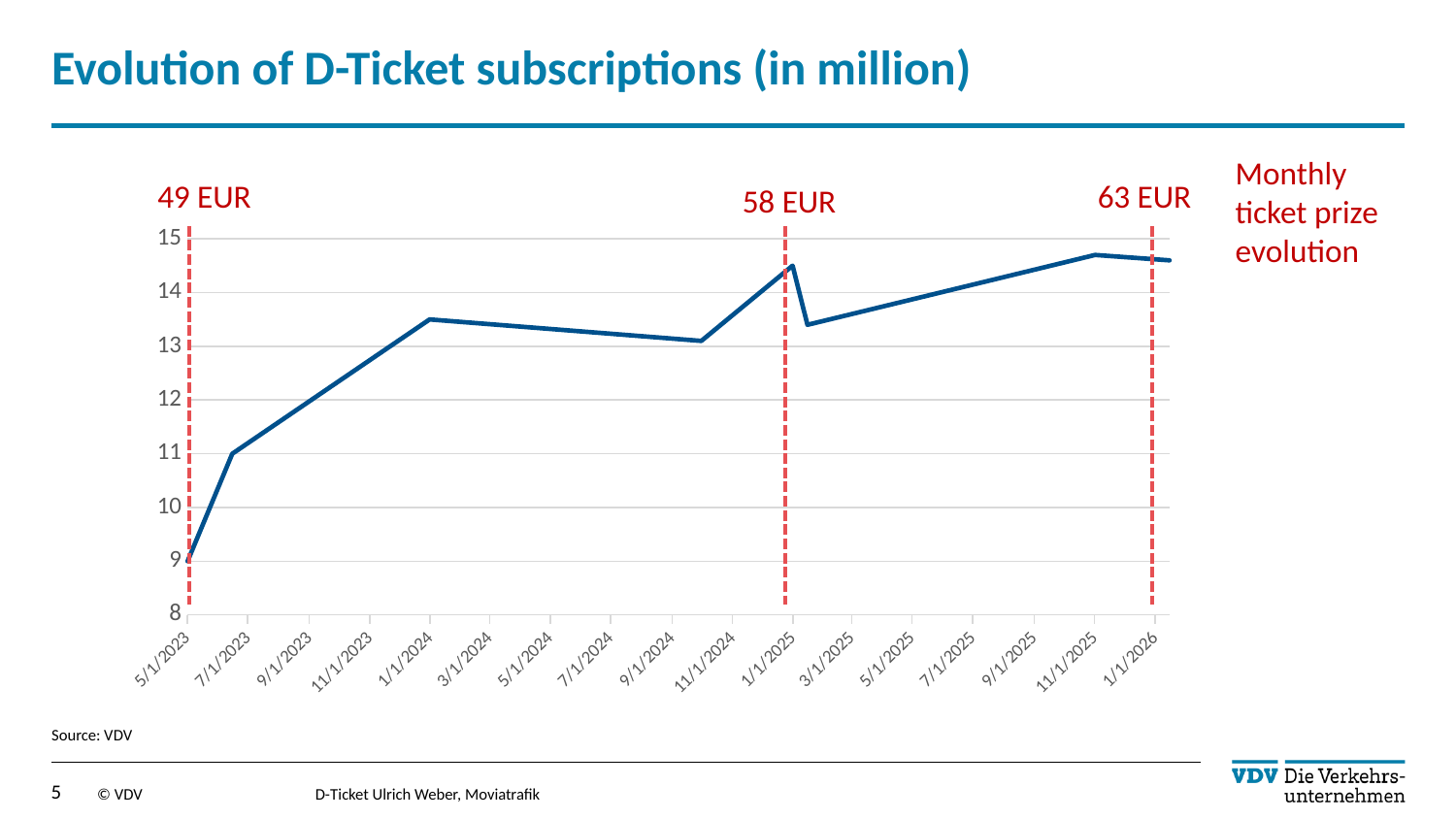

# Evolution of D-Ticket subscriptions (in million)
Monthly ticket prize evolution
49 EUR
63 EUR
58 EUR

### Chart

| Category | D-Ticket subscriptions (million) |
|---|---|
| 45047 | 9.0 |
| 45092 | 11.0 |
| 45291 | 13.5 |
| 45565 | 13.1 |
| 45657 | 14.5 |
| 45672 | 13.4 |
| 45962 | 14.7 |
| 46037 | 14.6 |
Source: VDV
5
D-Ticket Ulrich Weber, Moviatrafik